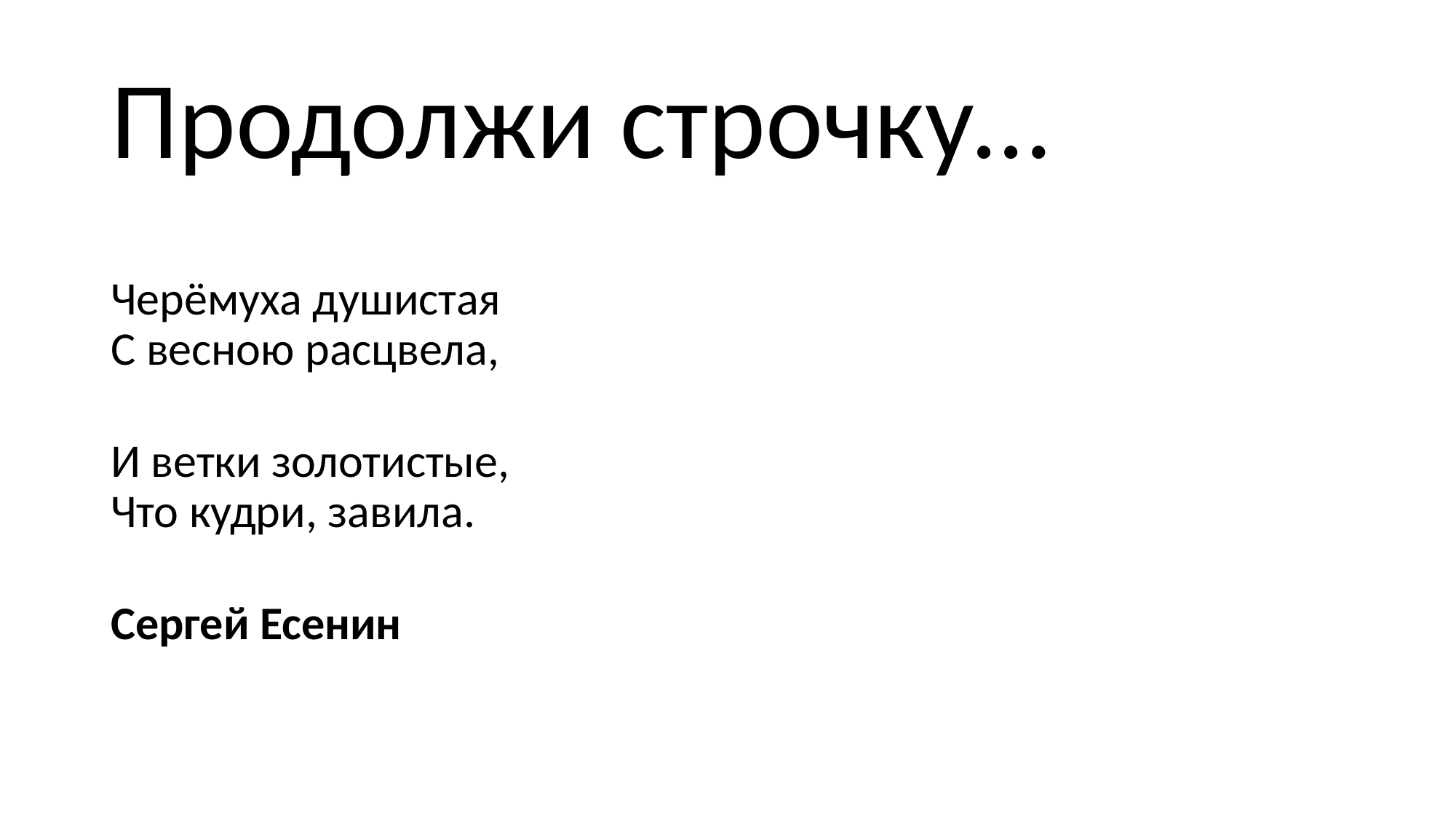

# Продолжи строчку…

Черёмуха душистая
С весною расцвела,
И ветки золотистые,
Что кудри, завила.
Сергей Есенин